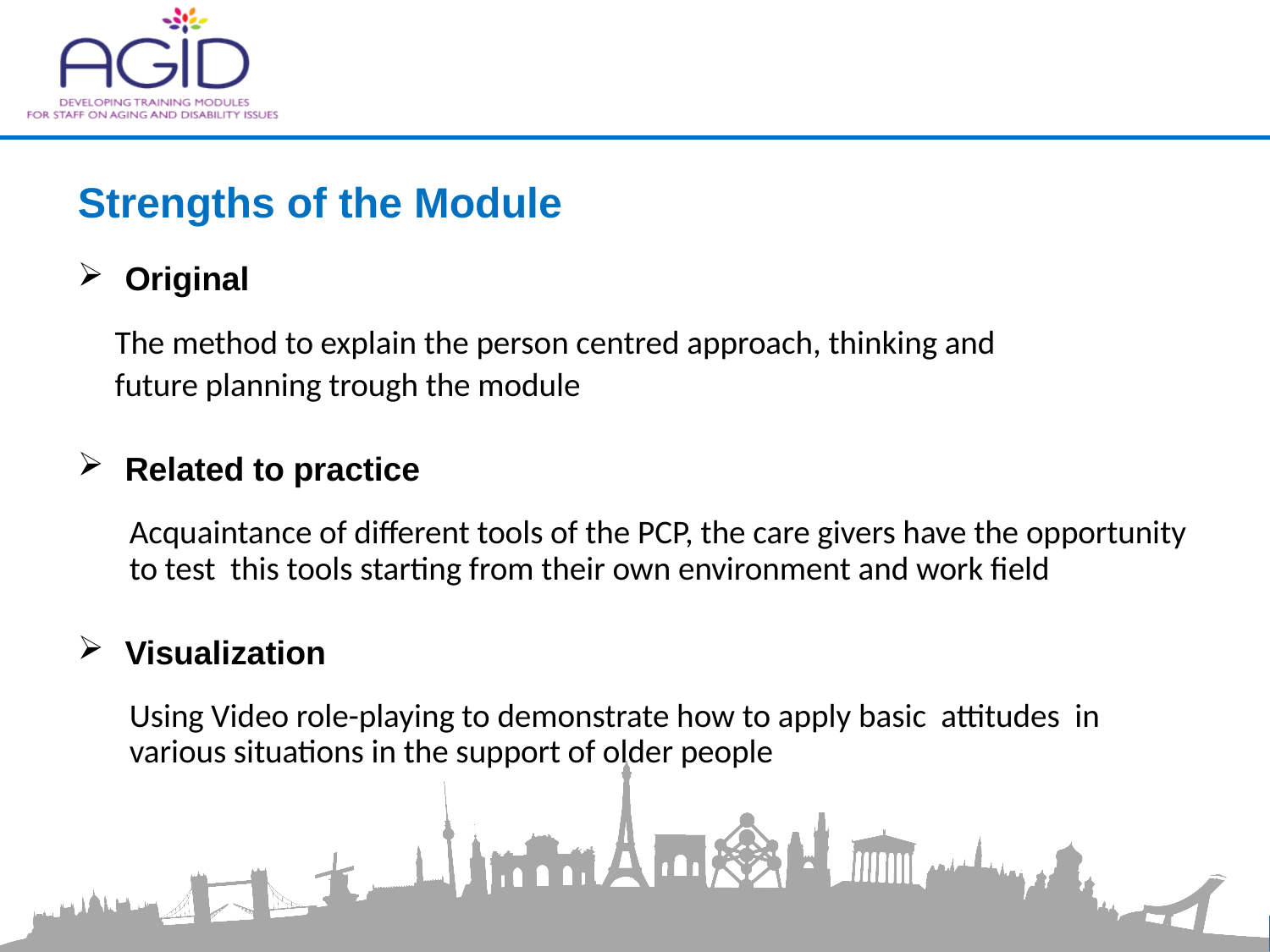

# Strengths of the Module
Original
     The method to explain the person centred approach, thinking and
     future planning trough the module

Related to practice
Acquaintance of different tools of the PCP, the care givers have the opportunity to test  this tools starting from their own environment and work field

Visualization
Using Video role-playing to demonstrate how to apply basic  attitudes  in various situations in the support of older people